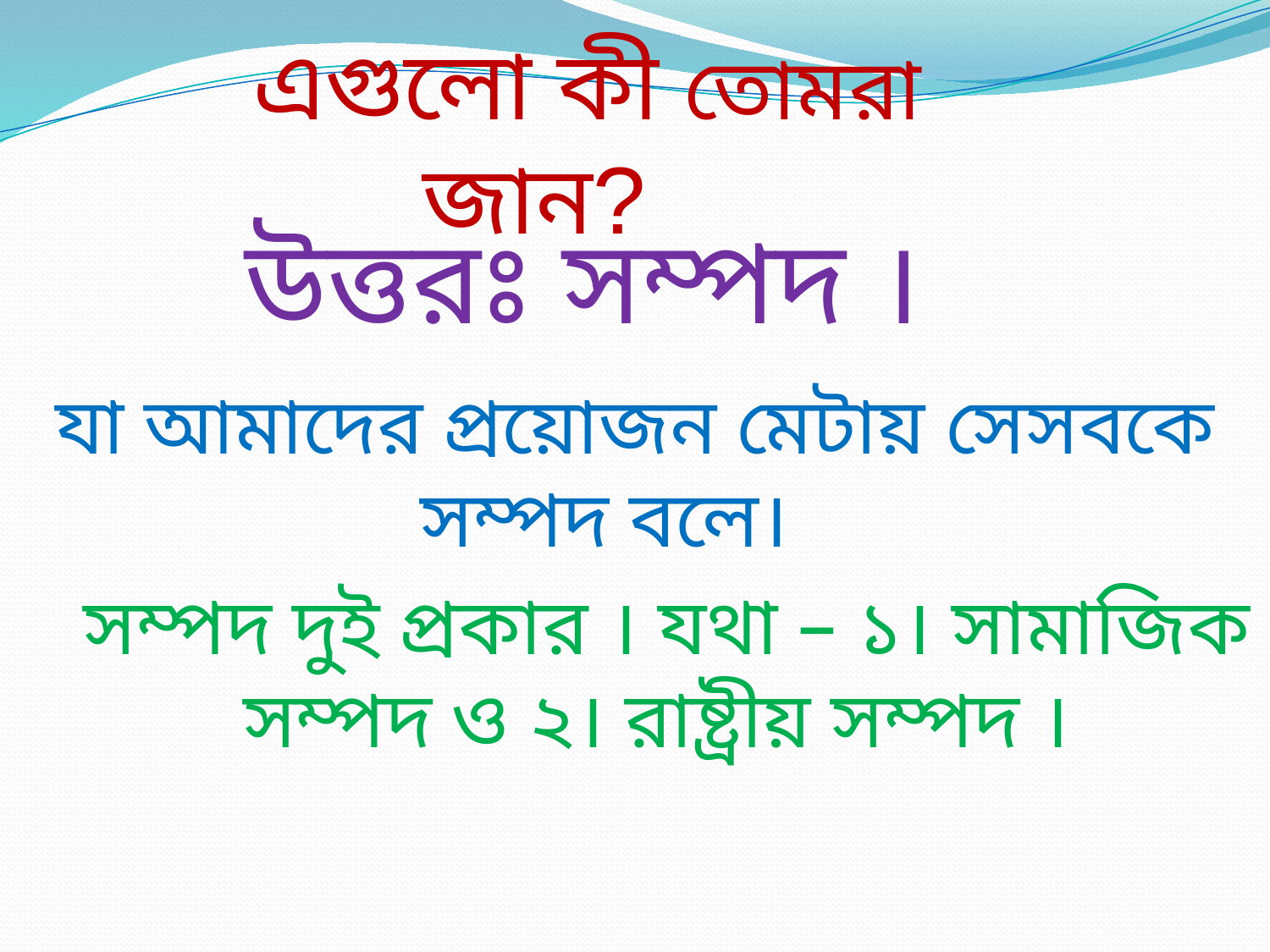

এগুলো কী তোমরা জান?
উত্তরঃ সম্পদ ।
যা আমাদের প্রয়োজন মেটায় সেসবকে সম্পদ বলে।
সম্পদ দুই প্রকার । যথা – ১। সামাজিক সম্পদ ও ২। রাষ্ট্রীয় সম্পদ ।